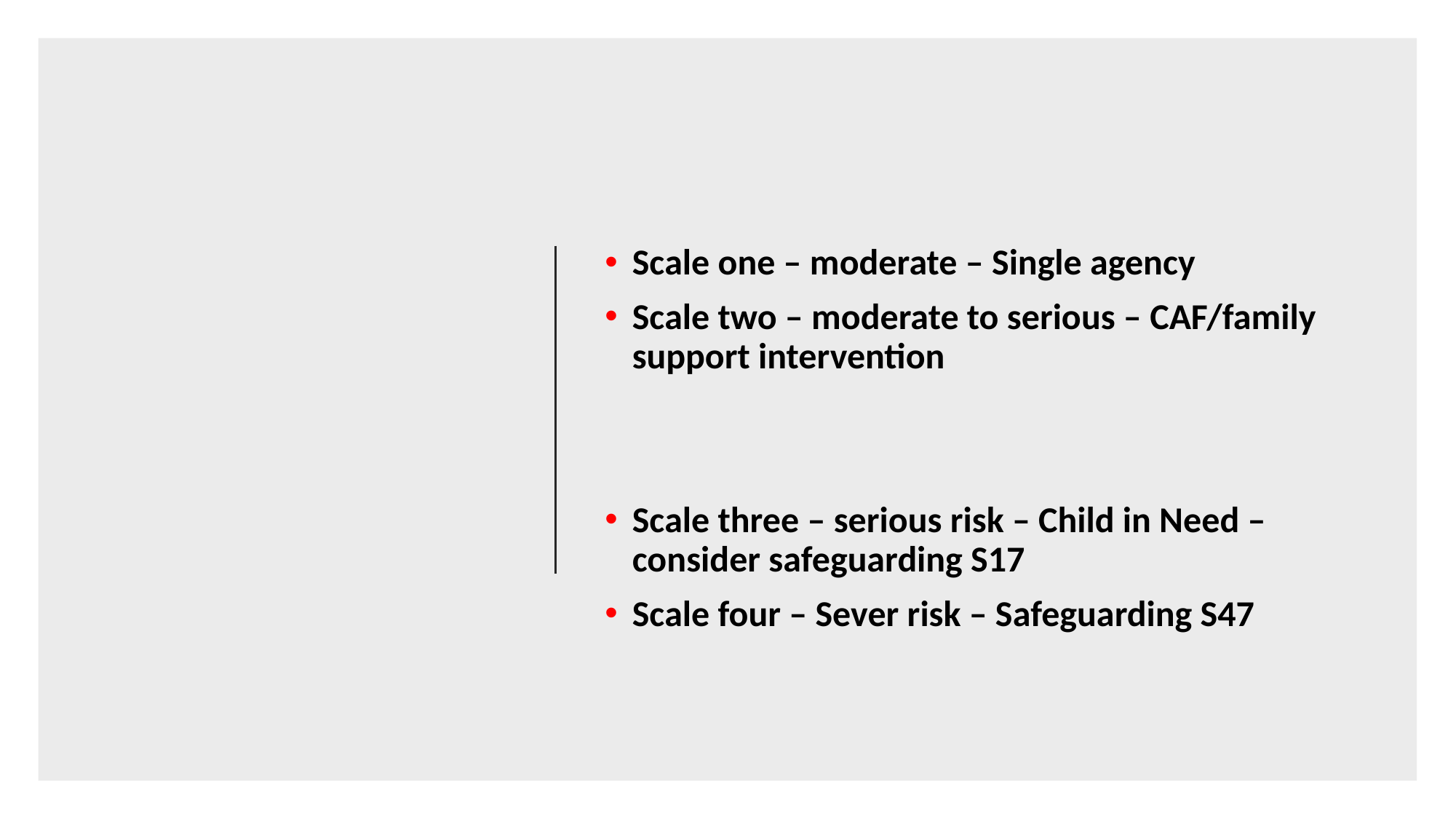

#

Scale one – moderate – Single agency
Scale two – moderate to serious – CAF/family support intervention

Scale three – serious risk – Child in Need – consider safeguarding S17
Scale four – Sever risk – Safeguarding S47